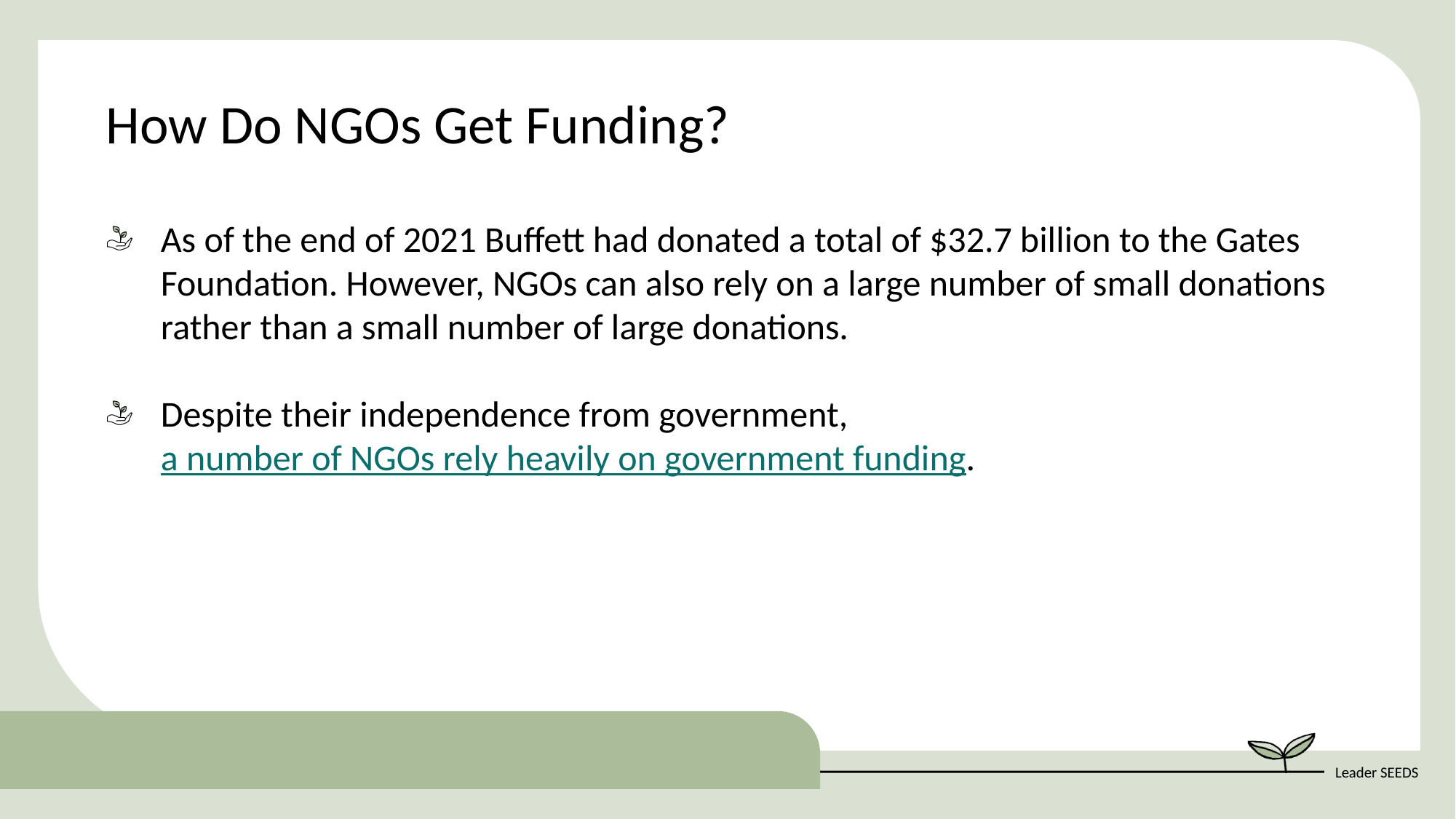

How Do NGOs Get Funding?
As of the end of 2021 Buffett had donated a total of $32.7 billion to the Gates Foundation. However, NGOs can also rely on a large number of small donations rather than a small number of large donations.

Despite their independence from government, a number of NGOs rely heavily on government funding.